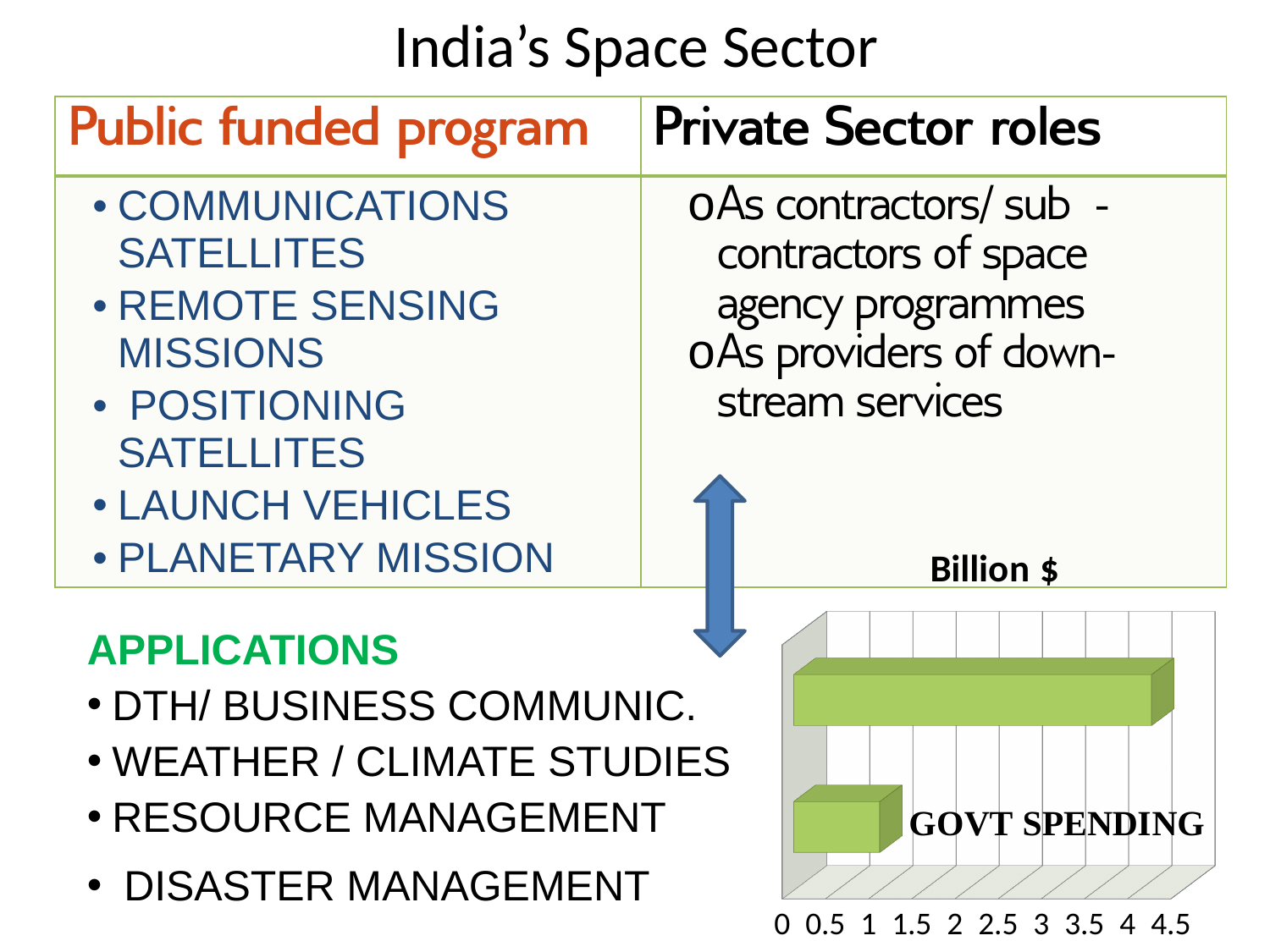

# India’s Space Sector
| Public funded program | Private Sector roles |
| --- | --- |
| COMMUNICATIONS SATELLITES REMOTE SENSING MISSIONS POSITIONING SATELLITES LAUNCH VEHICLES PLANETARY MISSION | As contractors/ sub -contractors of space agency programmes As providers of down-stream services |

[unsupported chart]

APPLICATIONS
DTH/ BUSINESS COMMUNIC.
WEATHER / CLIMATE STUDIES
RESOURCE MANAGEMENT
 DISASTER MANAGEMENT